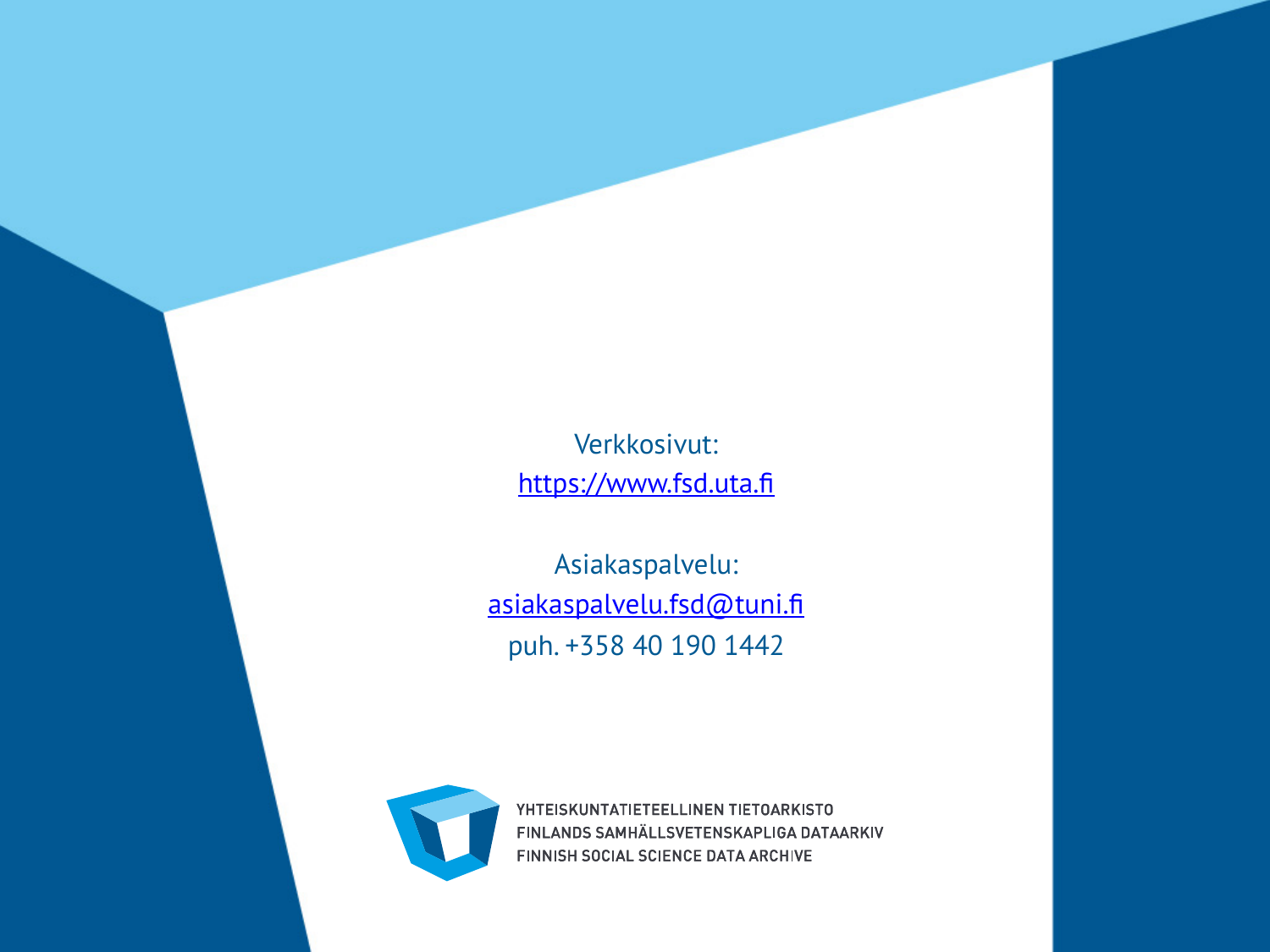

Verkkosivut:
https://www.fsd.uta.fi

Asiakaspalvelu:
asiakaspalvelu.fsd@tuni.fi
 puh. +358 40 190 1442